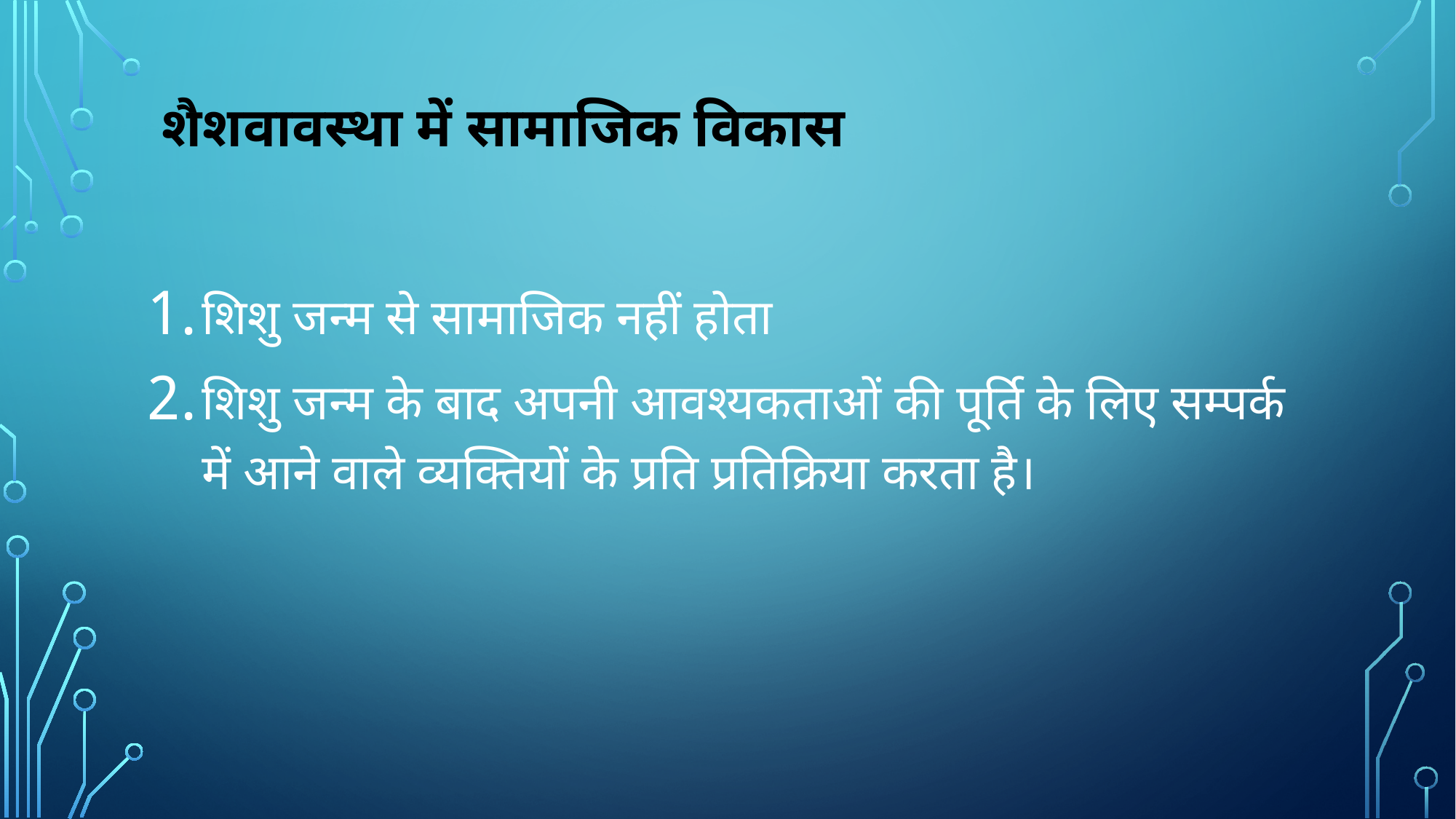

# शैशवावस्था में सामाजिक विकास
शिशु जन्म से सामाजिक नहीं होता
शिशु जन्म के बाद अपनी आवश्यकताओं की पूर्ति के लिए सम्पर्क में आने वाले व्यक्तियों के प्रति प्रतिक्रिया करता है।